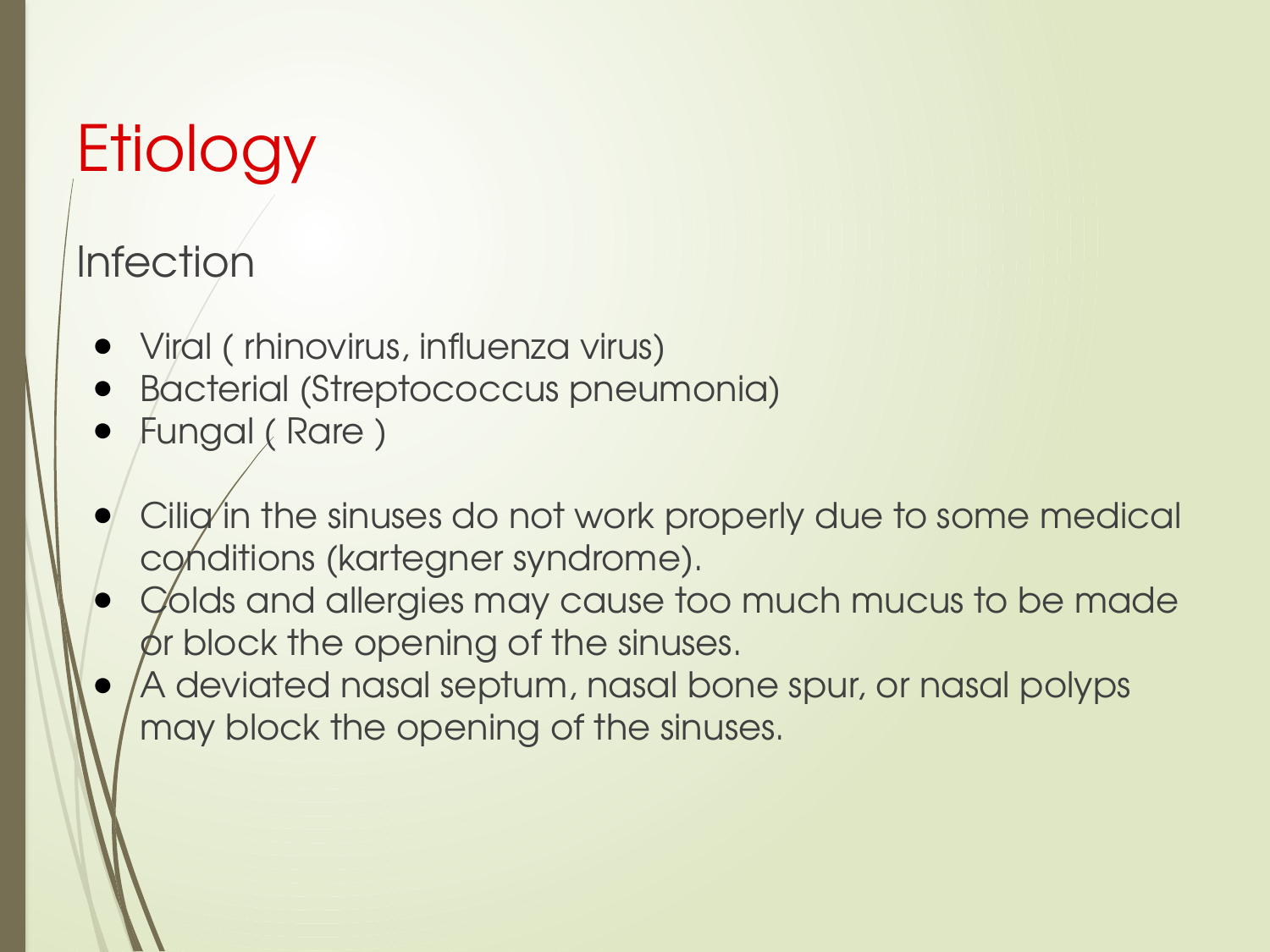

# Etiology
Infection

Viral ( rhinovirus, influenza virus)
Bacterial (Streptococcus pneumonia)
Fungal ( Rare )

Cilia in the sinuses do not work properly due to some medical conditions (kartegner syndrome).
Colds and allergies may cause too much mucus to be made or block the opening of the sinuses.
A deviated nasal septum, nasal bone spur, or nasal polyps may block the opening of the sinuses.